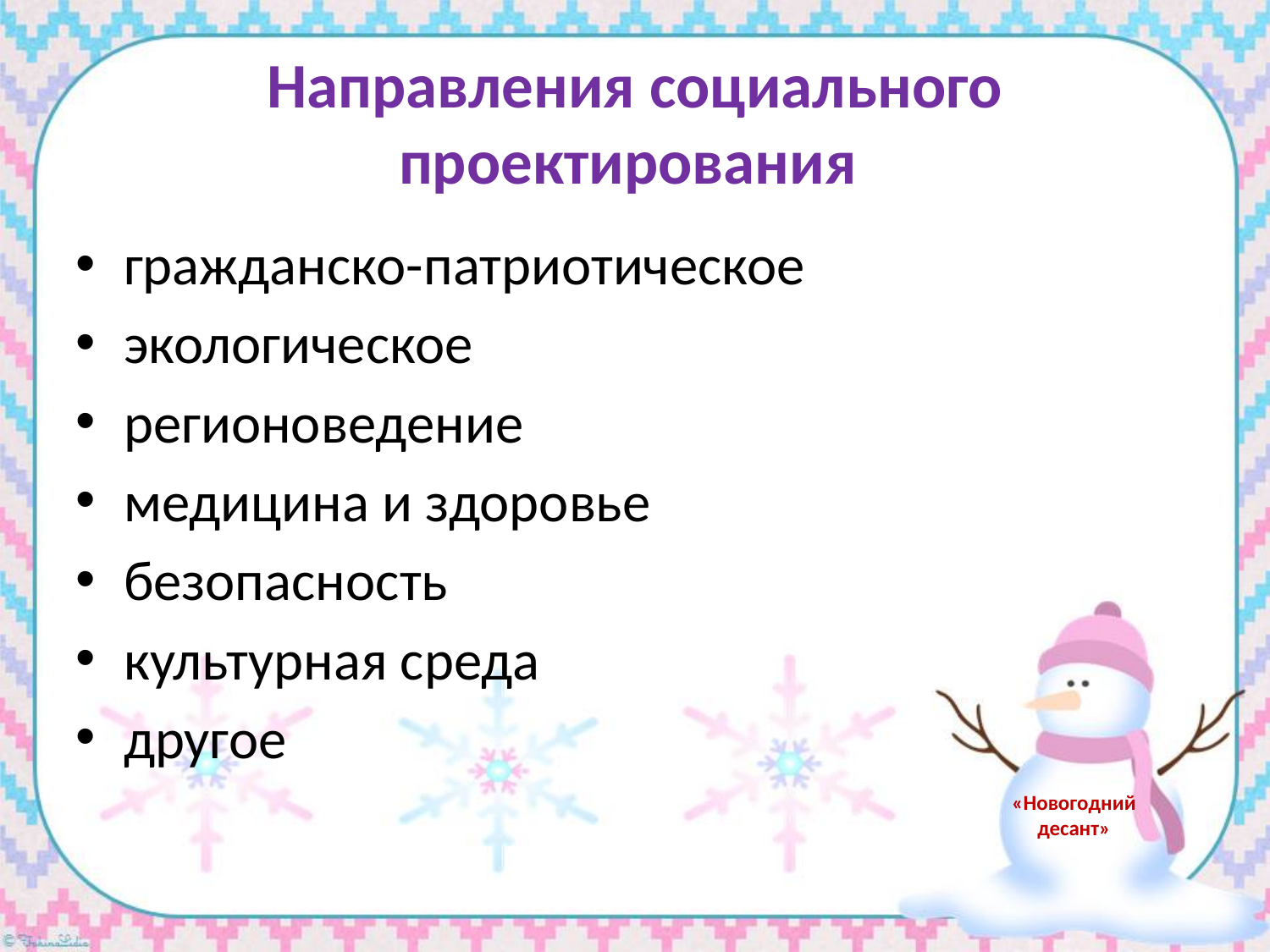

# Направления социального проектирования
гражданско-патриотическое
экологическое
регионоведение
медицина и здоровье
безопасность
культурная среда
другое
«Новогодний десант»